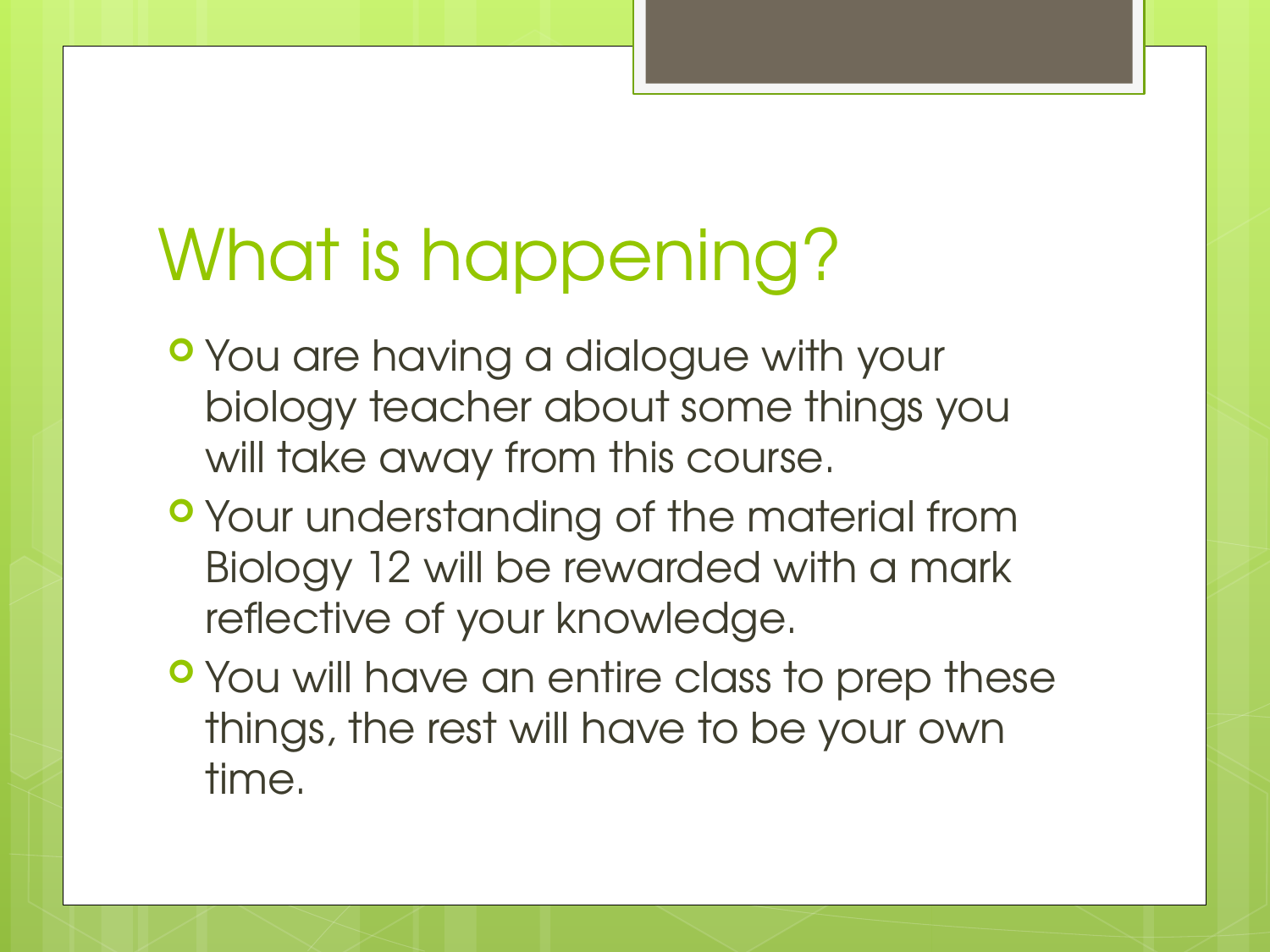

# What is happening?
You are having a dialogue with your biology teacher about some things you will take away from this course.
Your understanding of the material from Biology 12 will be rewarded with a mark reflective of your knowledge.
You will have an entire class to prep these things, the rest will have to be your own time.